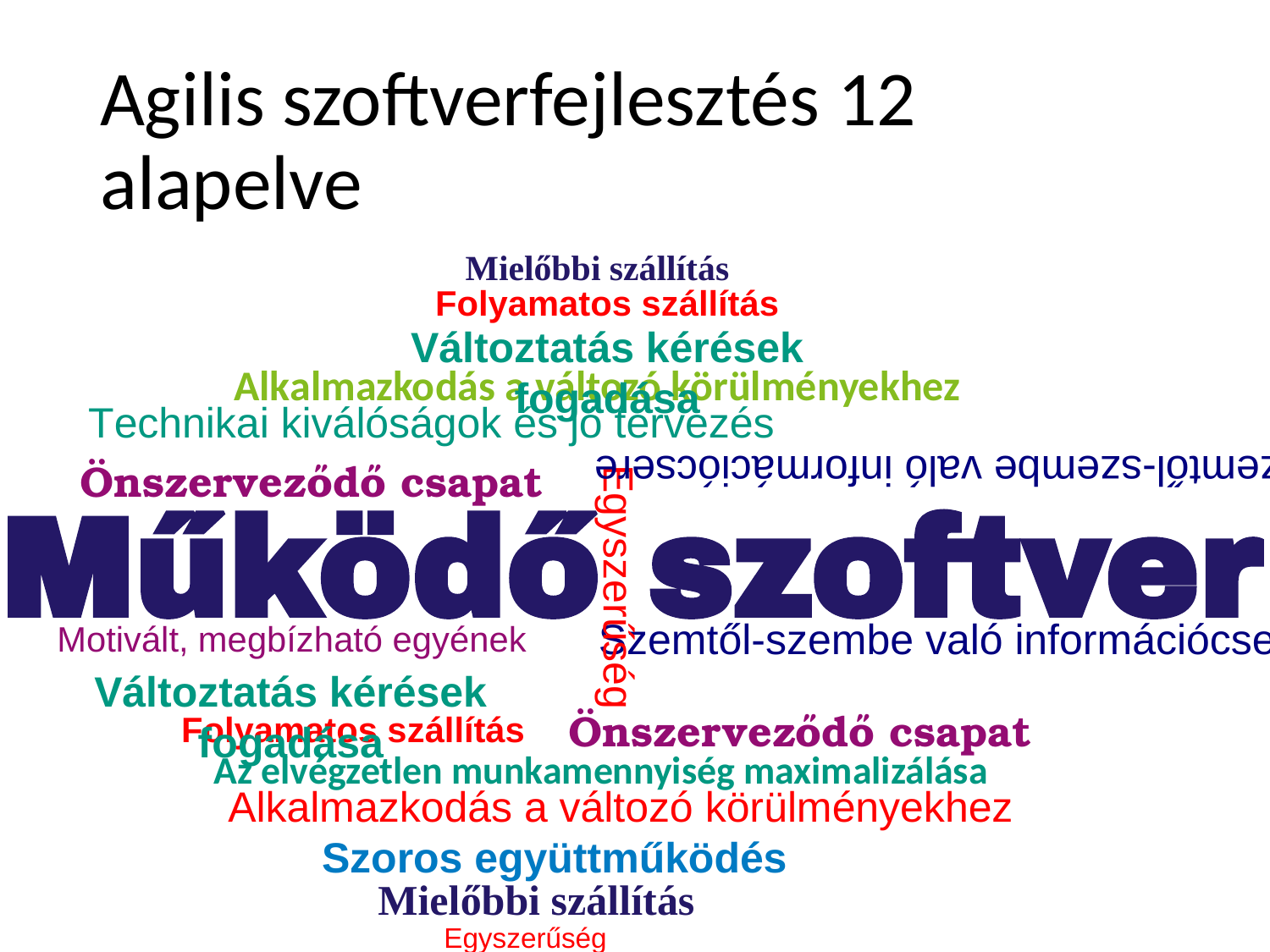

# Agilis szoftverfejlesztés 12 alapelve
Mielőbbi szállítás
Folyamatos szállítás
Változtatás kérések fogadása
Alkalmazkodás a változó körülményekhez
Technikai kiválóságok és jó tervezés
Szemtől-szembe való információcsere
Önszerveződő csapat
Működő szoftver
Egyszerűség
Szemtől-szembe való információcsere
Motivált, megbízható egyének
Változtatás kérések fogadása
Önszerveződő csapat
Folyamatos szállítás
Az elvégzetlen munkamennyiség maximalizálása
Alkalmazkodás a változó körülményekhez
Szoros együttműködés
Mielőbbi szállítás
Egyszerűség